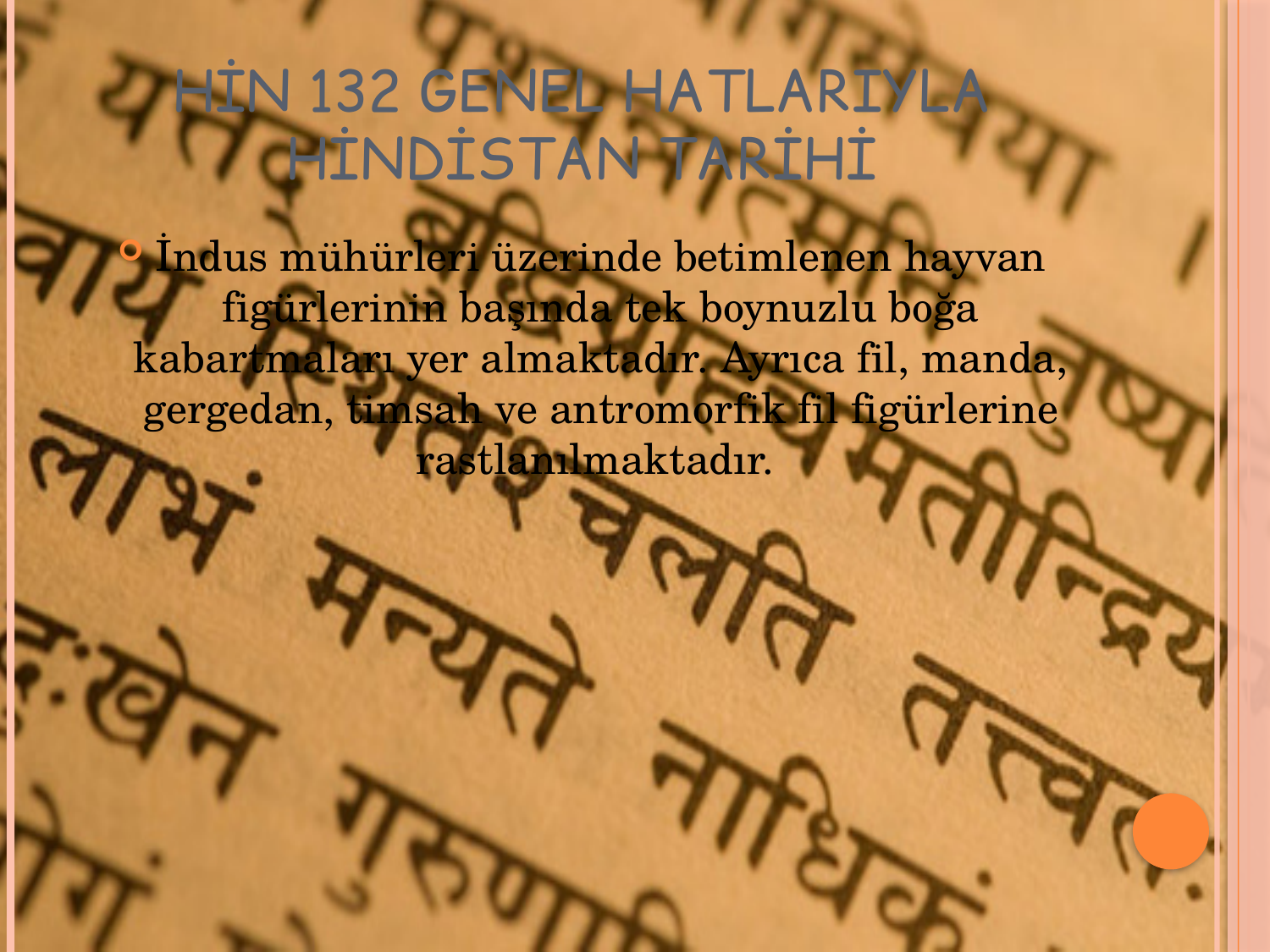

# HİN 132 GENEL HATLARIYLA HİNDİSTAN TARİHİ
İndus mühürleri üzerinde betimlenen hayvan figürlerinin başında tek boynuzlu boğa kabartmaları yer almaktadır. Ayrıca fil, manda, gergedan, timsah ve antromorfik fil figürlerine rastlanılmaktadır.